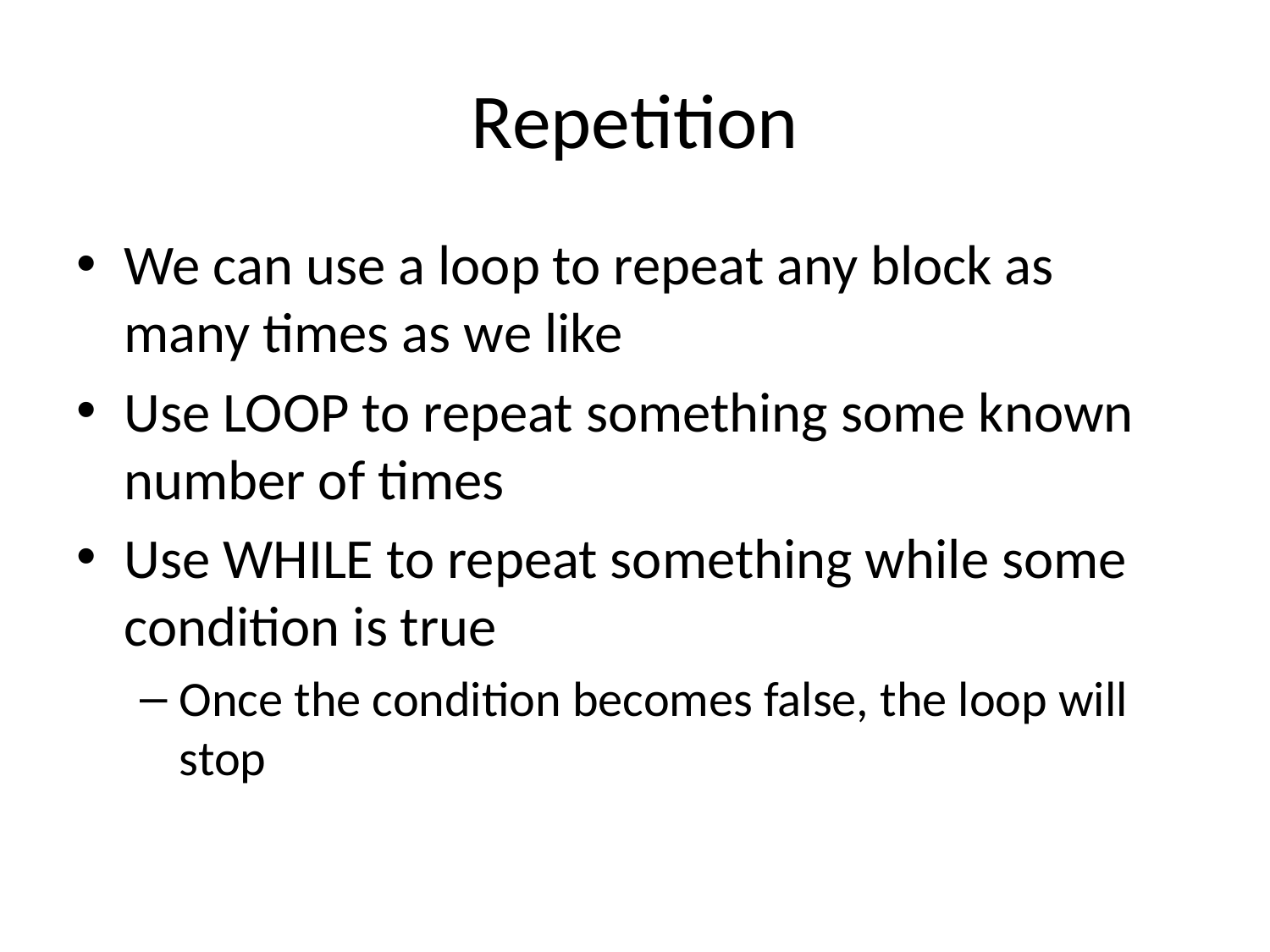

# Repetition
We can use a loop to repeat any block as many times as we like
Use LOOP to repeat something some known number of times
Use WHILE to repeat something while some condition is true
Once the condition becomes false, the loop will stop